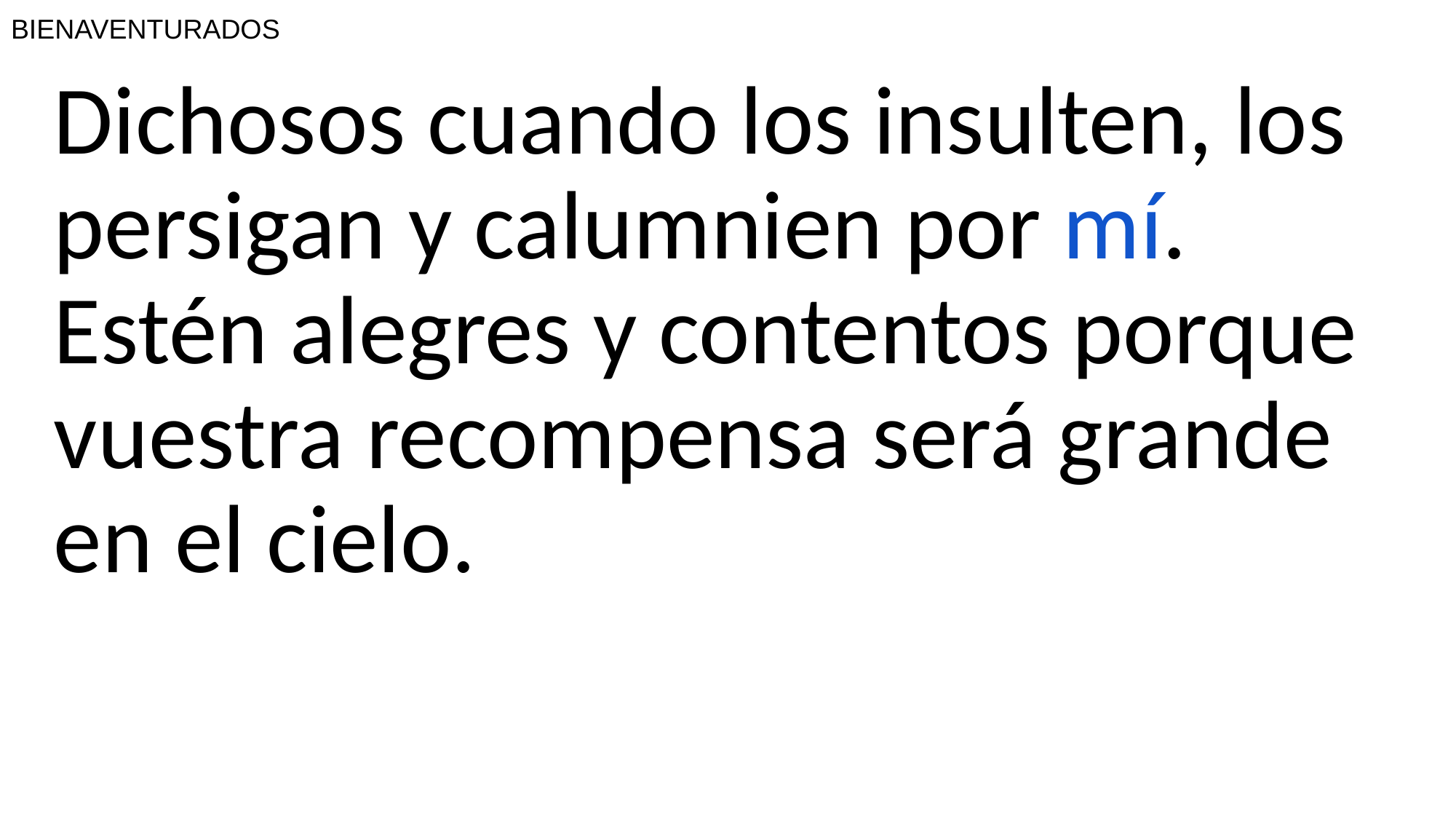

# BIENAVENTURADOS
Dichosos cuando los insulten, los persigan y calumnien por mí. Estén alegres y contentos porque vuestra recompensa será grande en el cielo.